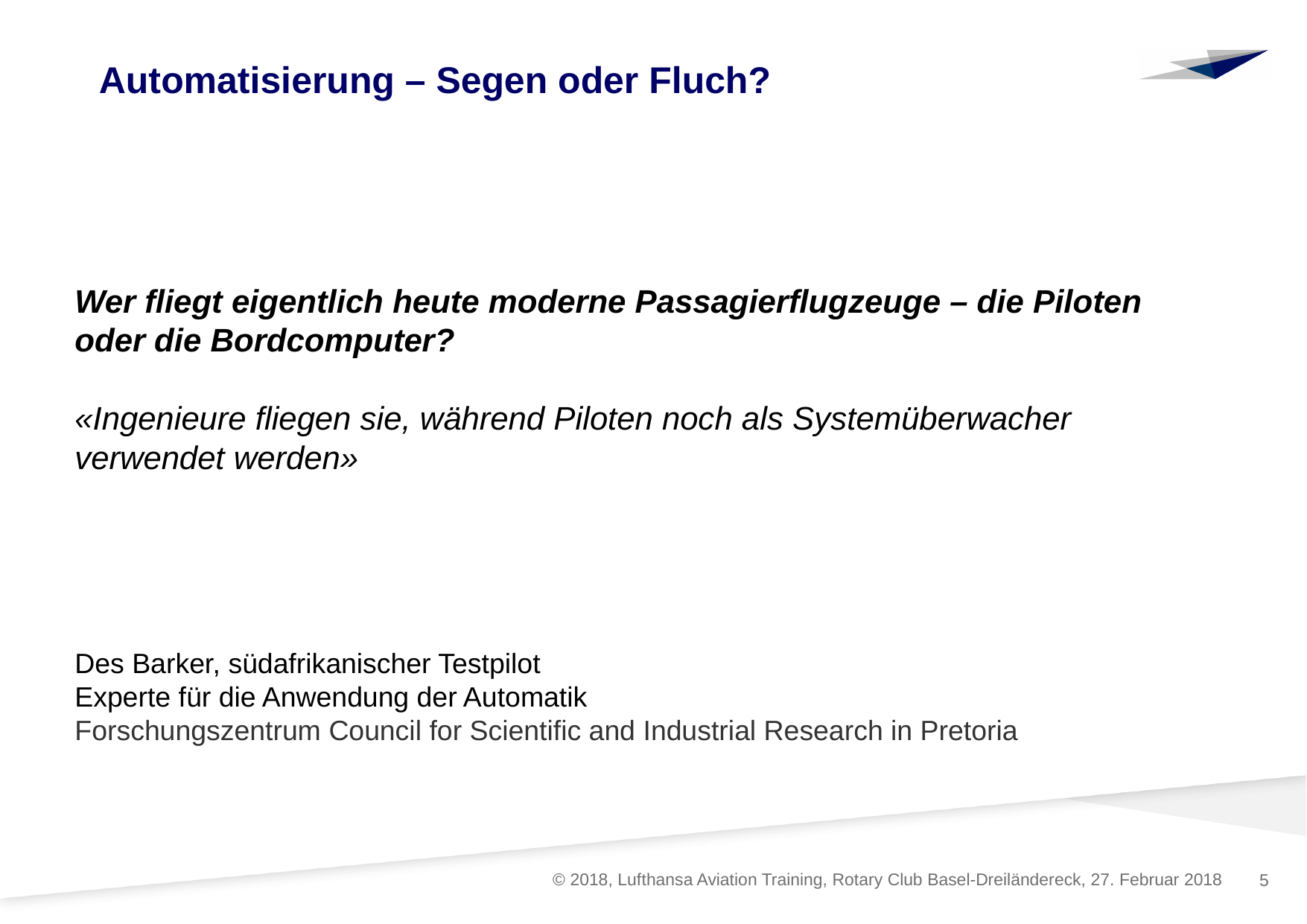

# Automatisierung – Segen oder Fluch?

Wer fliegt eigentlich heute moderne Passagierflugzeuge – die Piloten oder die Bordcomputer?
«Ingenieure fliegen sie, während Piloten noch als Systemüberwacher verwendet werden»
Des Barker, südafrikanischer Testpilot
Experte für die Anwendung der Automatik
Forschungszentrum Council for Scientific and Industrial Research in Pretoria
5
	© 2018, Lufthansa Aviation Training, Rotary Club Basel-Dreiländereck, 27. Februar 2018